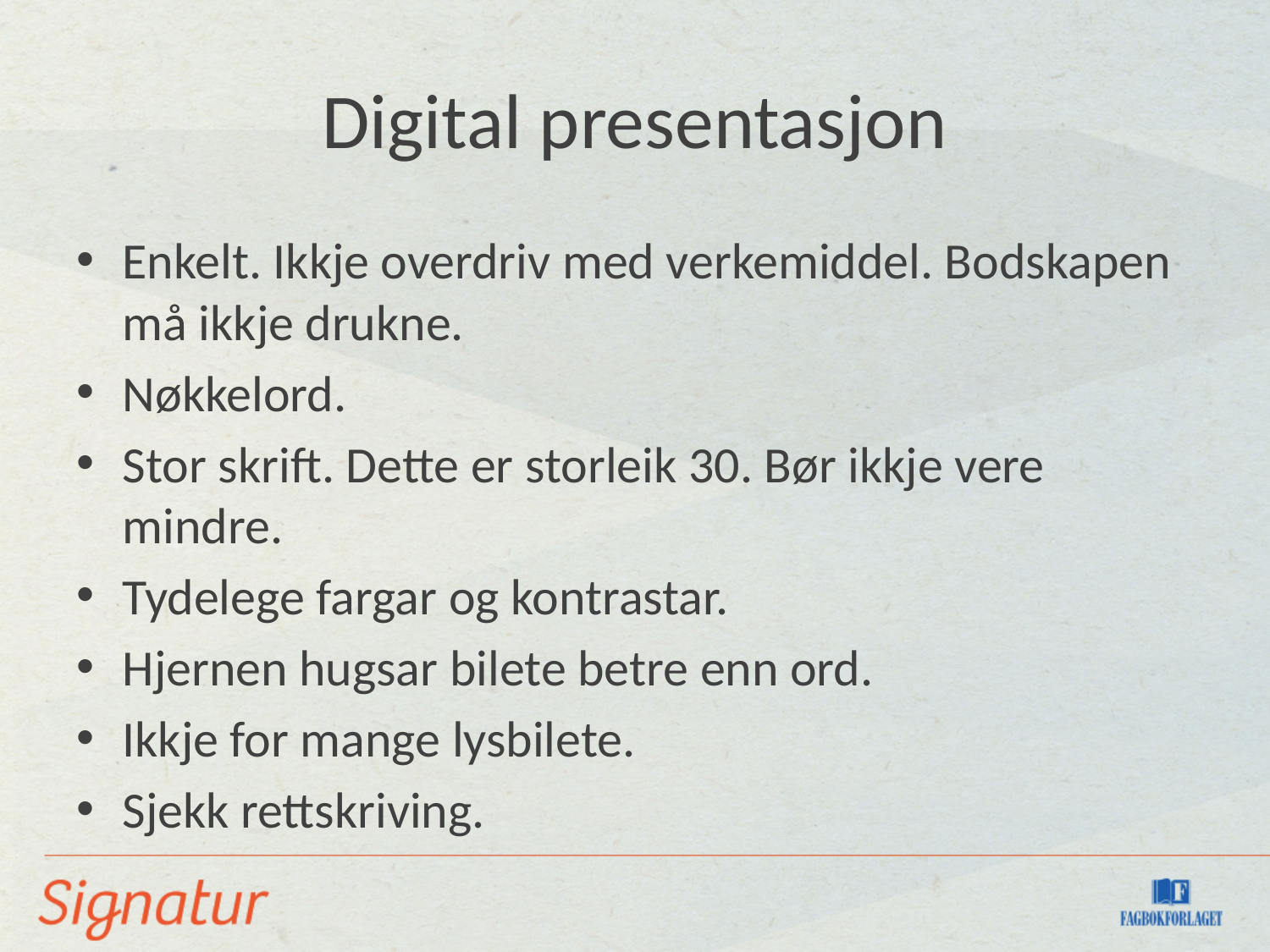

# Digital presentasjon
Enkelt. Ikkje overdriv med verkemiddel. Bodskapen må ikkje drukne.
Nøkkelord.
Stor skrift. Dette er storleik 30. Bør ikkje vere mindre.
Tydelege fargar og kontrastar.
Hjernen hugsar bilete betre enn ord.
Ikkje for mange lysbilete.
Sjekk rettskriving.